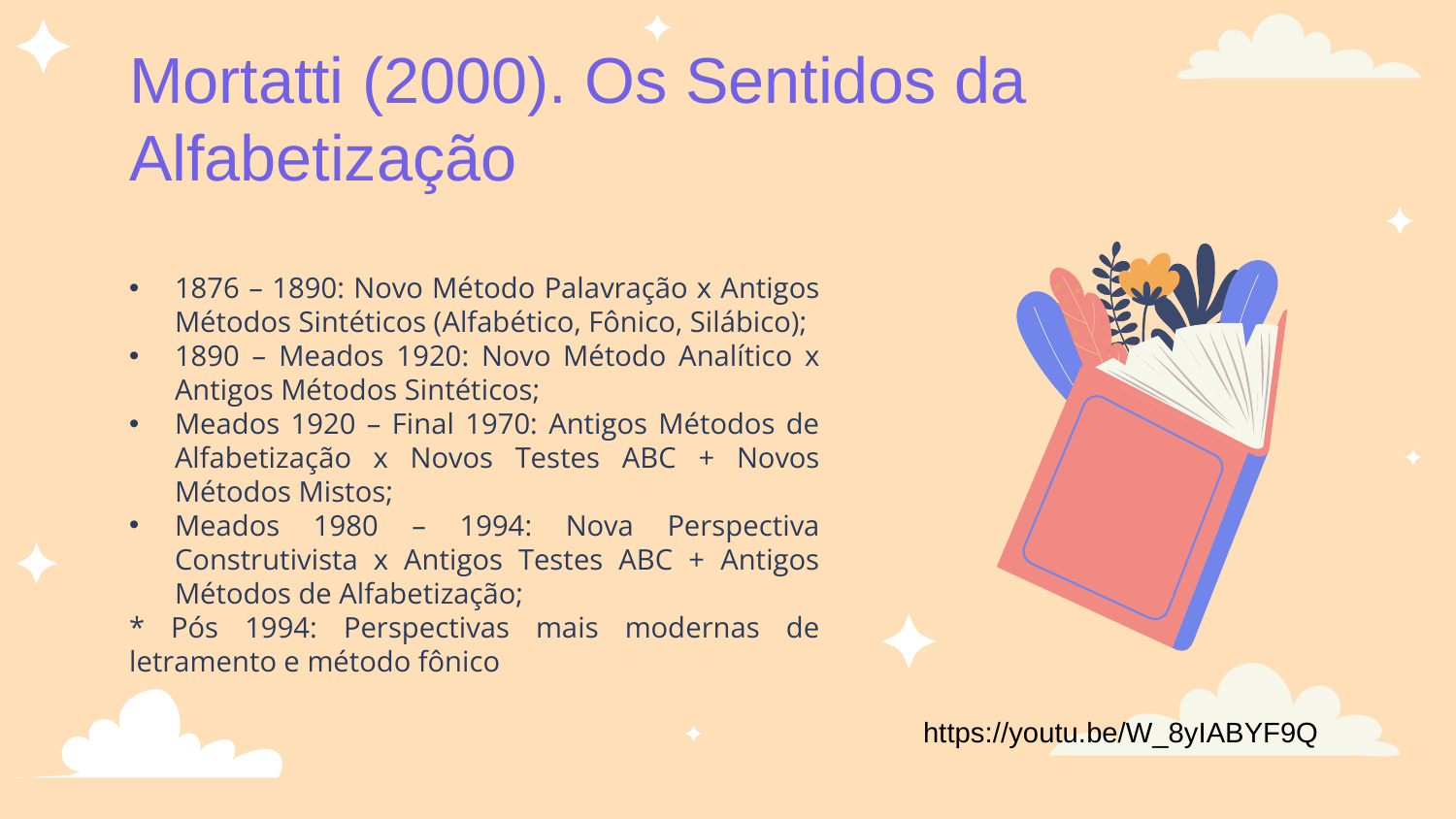

# Mortatti (2000). Os Sentidos da Alfabetização

1876 – 1890: Novo Método Palavração x Antigos Métodos Sintéticos (Alfabético, Fônico, Silábico);
1890 – Meados 1920: Novo Método Analítico x Antigos Métodos Sintéticos;
Meados 1920 – Final 1970: Antigos Métodos de Alfabetização x Novos Testes ABC + Novos Métodos Mistos;
Meados 1980 – 1994: Nova Perspectiva Construtivista x Antigos Testes ABC + Antigos Métodos de Alfabetização;
* Pós 1994: Perspectivas mais modernas de letramento e método fônico
https://youtu.be/W_8yIABYF9Q